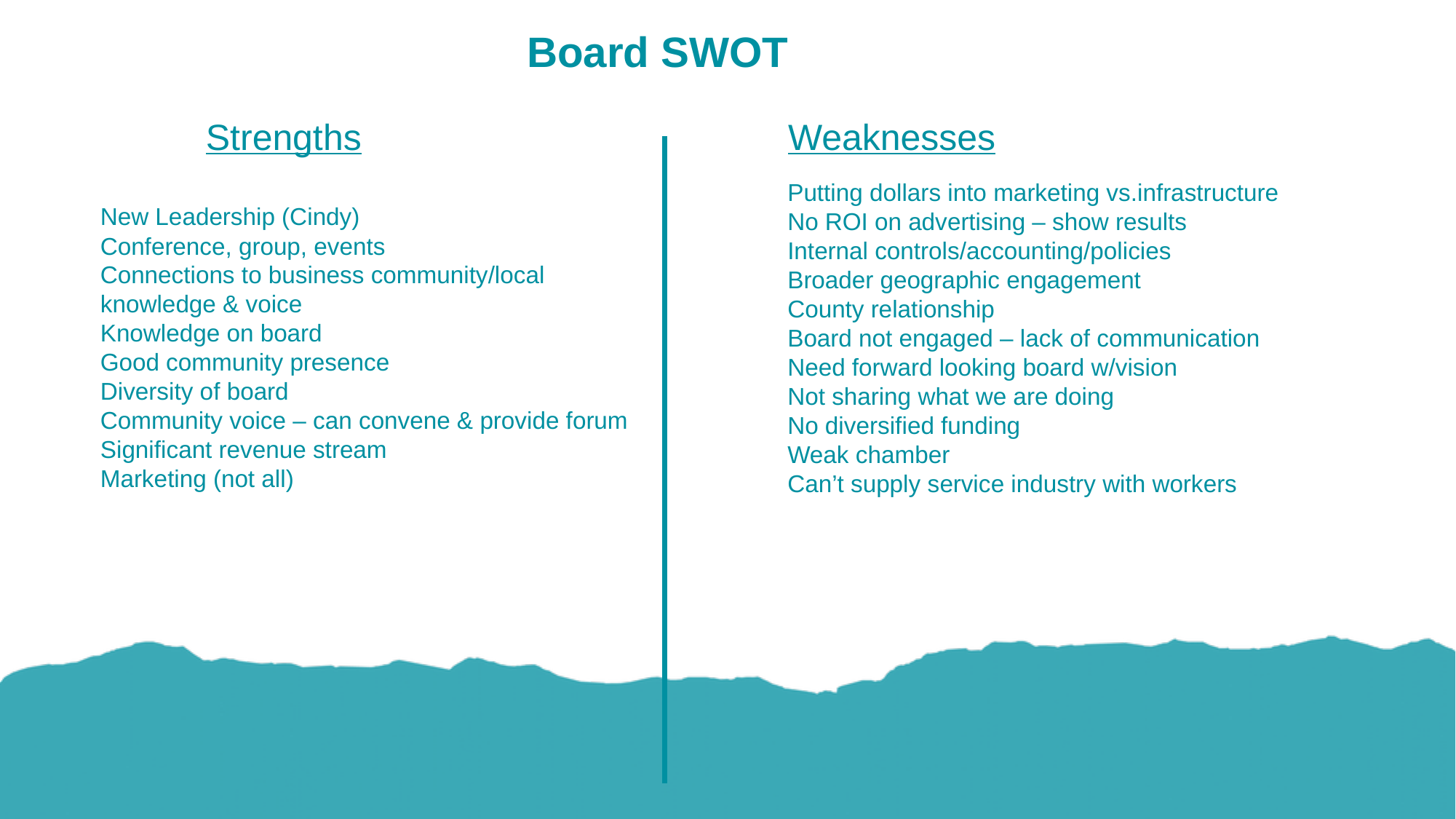

# Board SWOT
Strengths
Weaknesses
Putting dollars into marketing vs.infrastructure
No ROI on advertising – show results
Internal controls/accounting/policies
Broader geographic engagement
County relationship
Board not engaged – lack of communication
Need forward looking board w/vision
Not sharing what we are doing
No diversified funding
Weak chamber
Can’t supply service industry with workers

New Leadership (Cindy)
Conference, group, events
Connections to business community/local knowledge & voice
Knowledge on board
Good community presence
Diversity of board
Community voice – can convene & provide forum
Significant revenue stream
Marketing (not all)